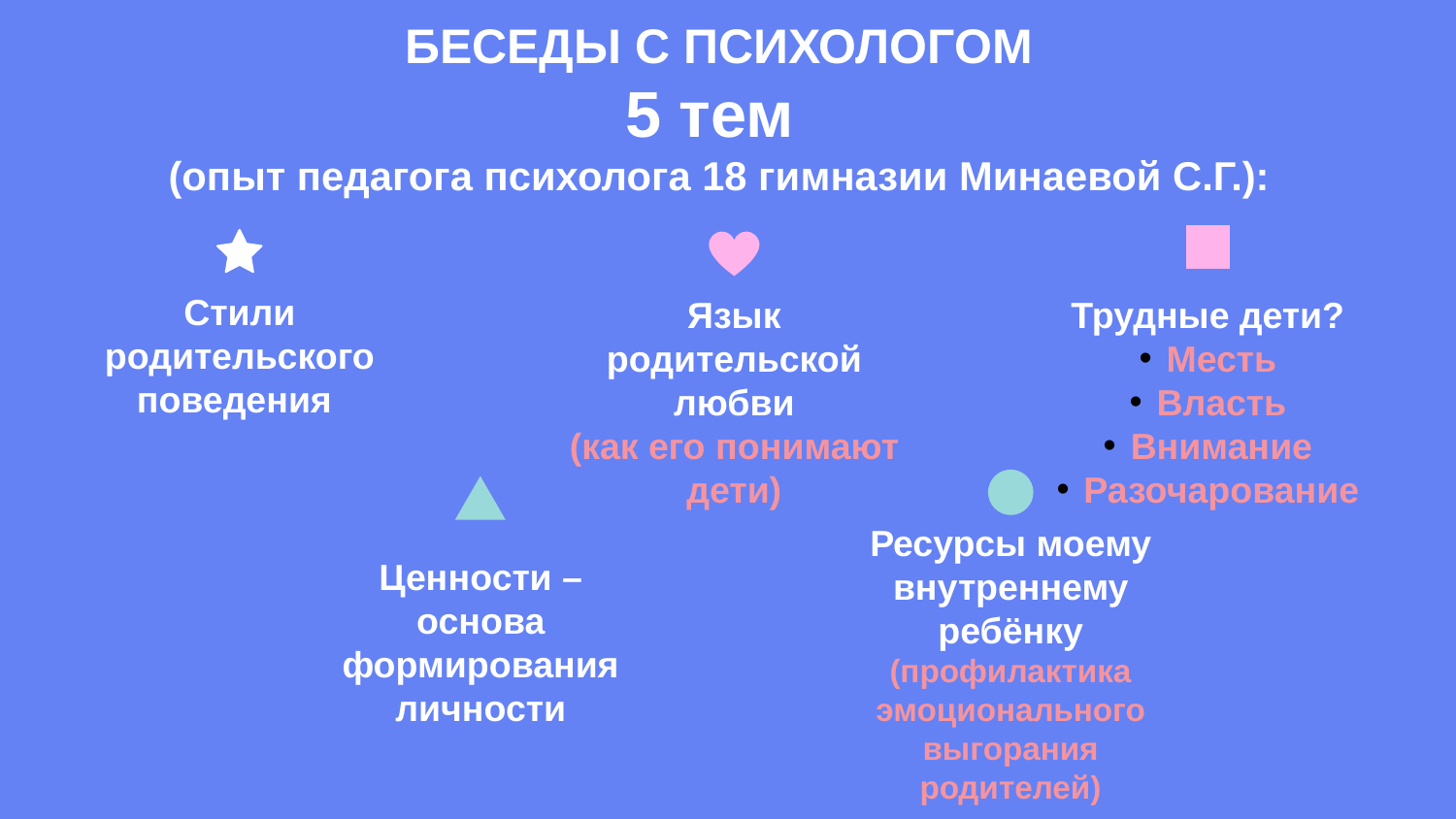

БЕСЕДЫ С ПСИХОЛОГОМ
5 тем
(опыт педагога психолога 18 гимназии Минаевой С.Г.):

Стили родительского поведения
Трудные дети?
Месть
Власть
Внимание
Разочарование
Язык родительской любви
(как его понимают дети)

Ресурсы моему внутреннему ребёнку
(профилактика эмоционального выгорания родителей)
Ценности – основа формирования личности